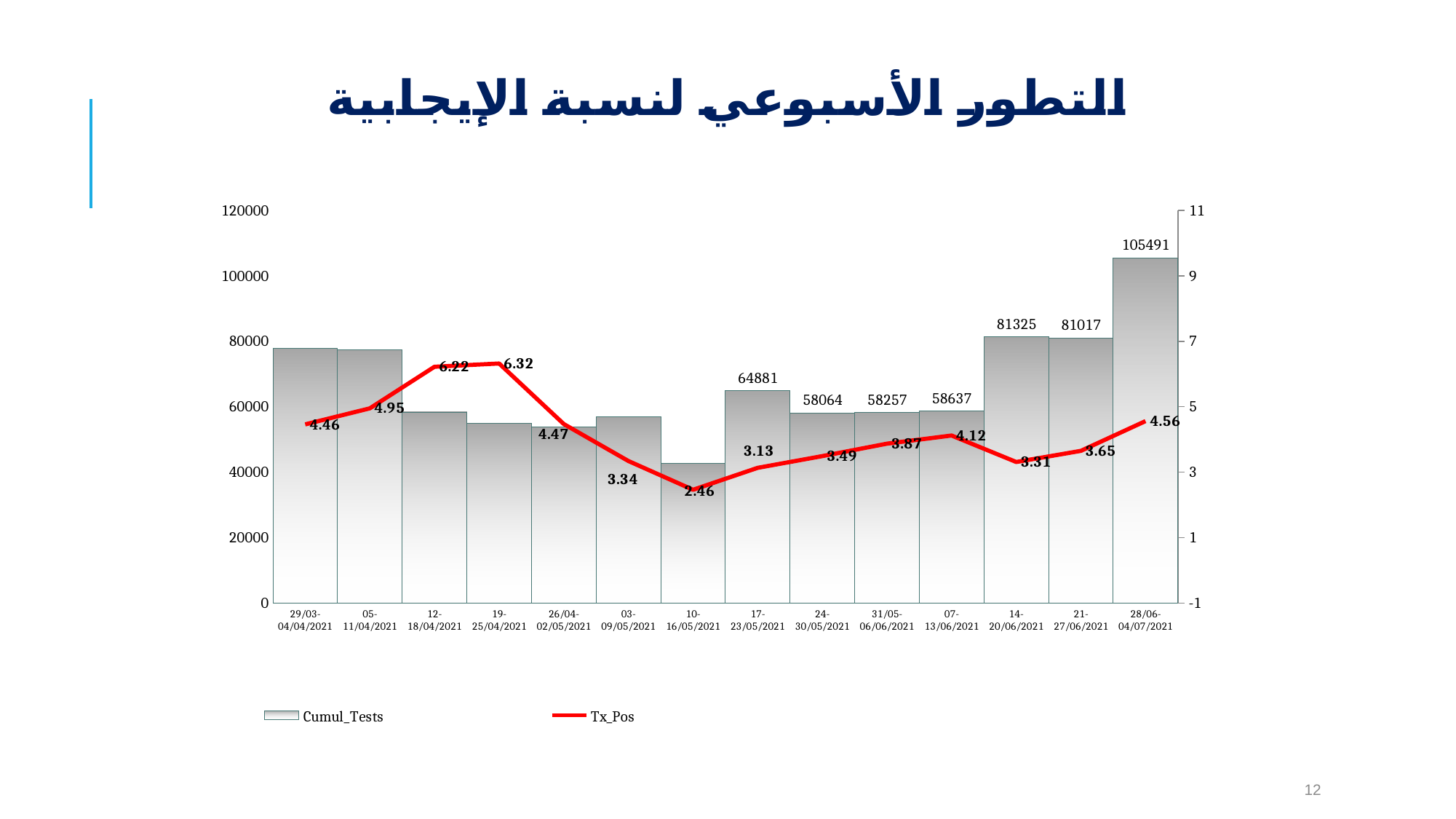

# التطور الأسبوعي لنسبة الإيجابية

### Chart

| Category | Cumul_Tests
 | Tx_Pos
 |
|---|---|---|
| 29/03-04/04/2021 | 77755.0 | 4.46 |
| 05-11/04/2021 | 77477.0 | 4.95 |
| 12-18/04/2021 | 58359.0 | 6.22 |
| 19-25/04/2021 | 54868.0 | 6.32 |
| 26/04-02/05/2021 | 53897.0 | 4.47 |
| 03-09/05/2021 | 56949.0 | 3.34 |
| 10-16/05/2021 | 42695.0 | 2.46 |
| 17-23/05/2021 | 64881.0 | 3.13 |
| 24-30/05/2021 | 58064.0 | 3.49 |
| 31/05-06/06/2021 | 58257.0 | 3.87 |
| 07-13/06/2021 | 58637.0 | 4.12 |
| 14-20/06/2021 | 81325.0 | 3.31 |
| 21-27/06/2021 | 81017.0 | 3.65 |
| 28/06-04/07/2021 | 105491.0 | 4.56 |
12